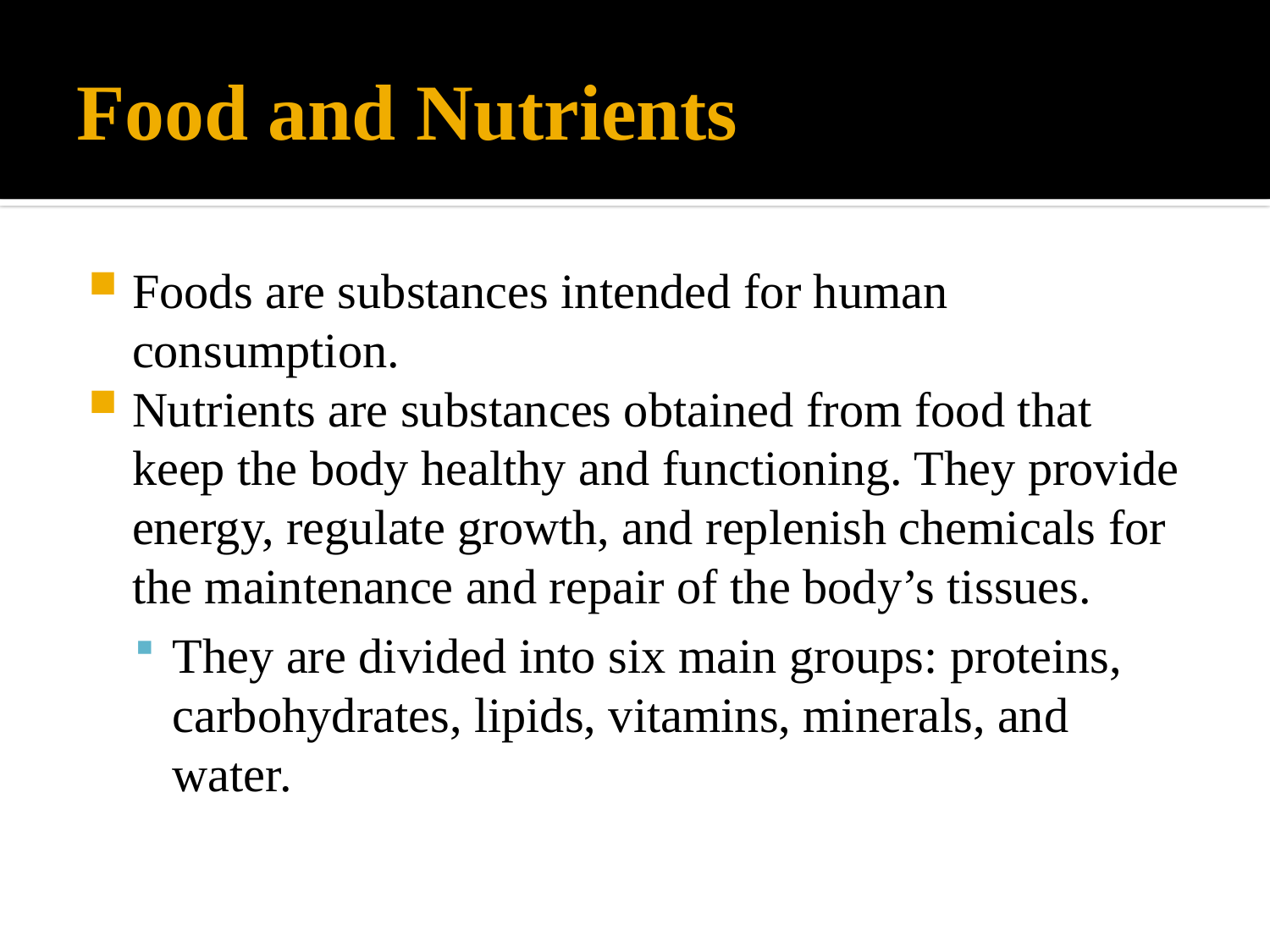

# Food and Nutrients
Foods are substances intended for human consumption.
Nutrients are substances obtained from food that keep the body healthy and functioning. They provide energy, regulate growth, and replenish chemicals for the maintenance and repair of the body’s tissues.
They are divided into six main groups: proteins, carbohydrates, lipids, vitamins, minerals, and water.